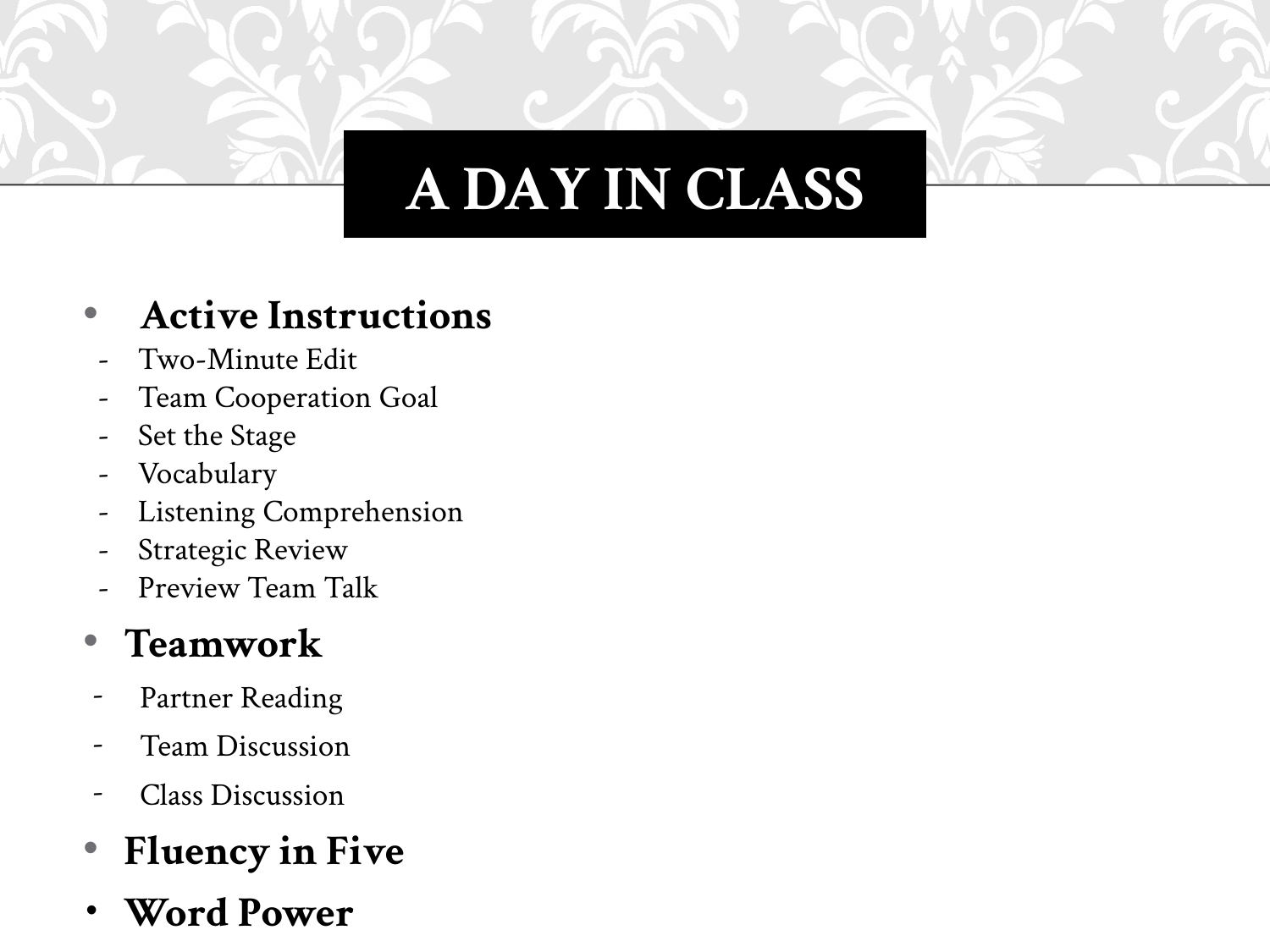

# A DAY IN CLASS
Active Instructions
   -    Two-Minute Edit
   -    Team Cooperation Goal
   -    Set the Stage
   -    Vocabulary
   -    Listening Comprehension
   -    Strategic Review
   -    Preview Team Talk
Teamwork
Partner Reading
Team Discussion
Class Discussion
Fluency in Five
Word Power